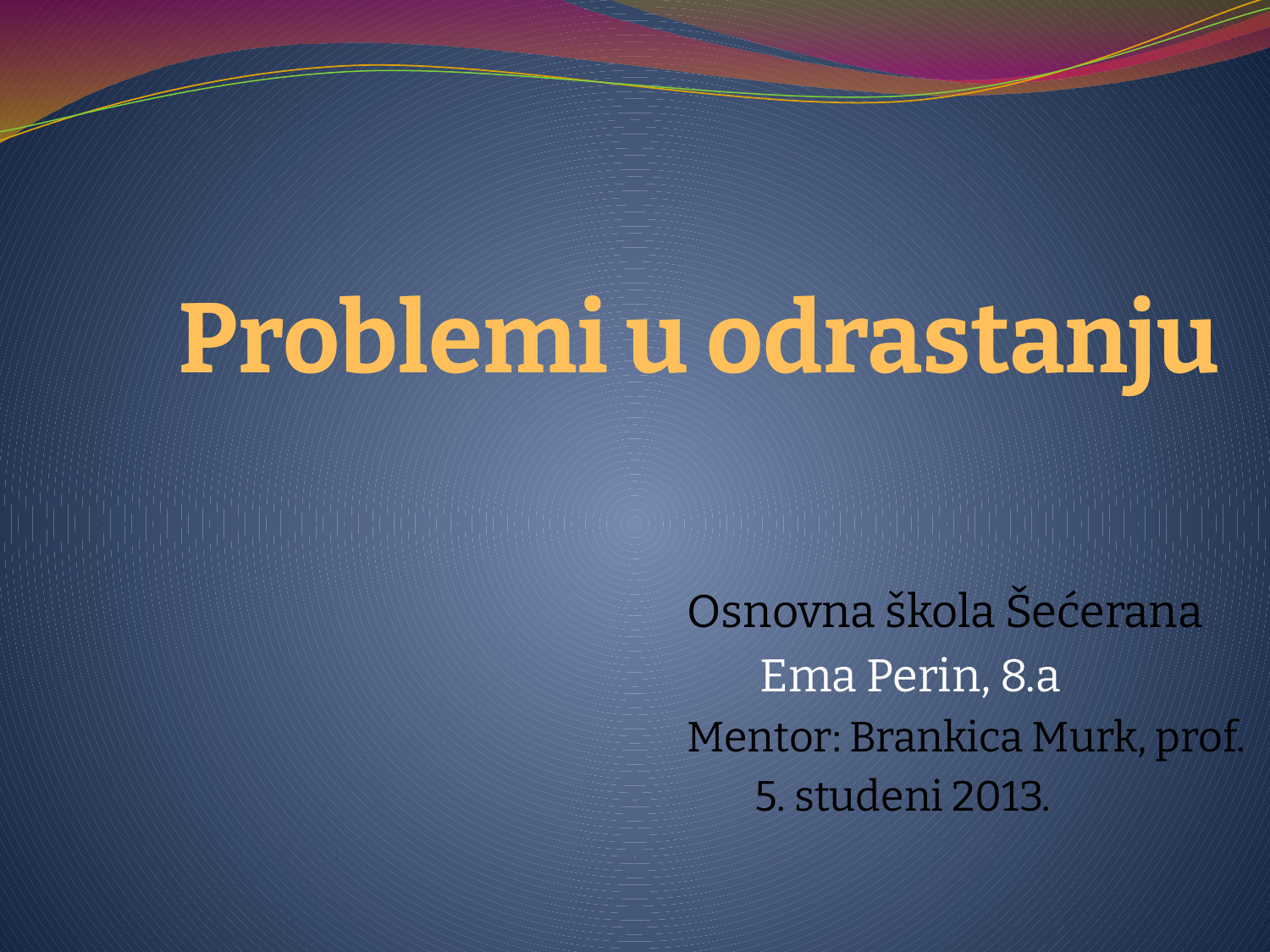

# Problemi u odrastanju
Osnovna škola Šećerana
        Ema Perin, 8.a
Mentor: Brankica Murk, prof.
        5. studeni 2013.